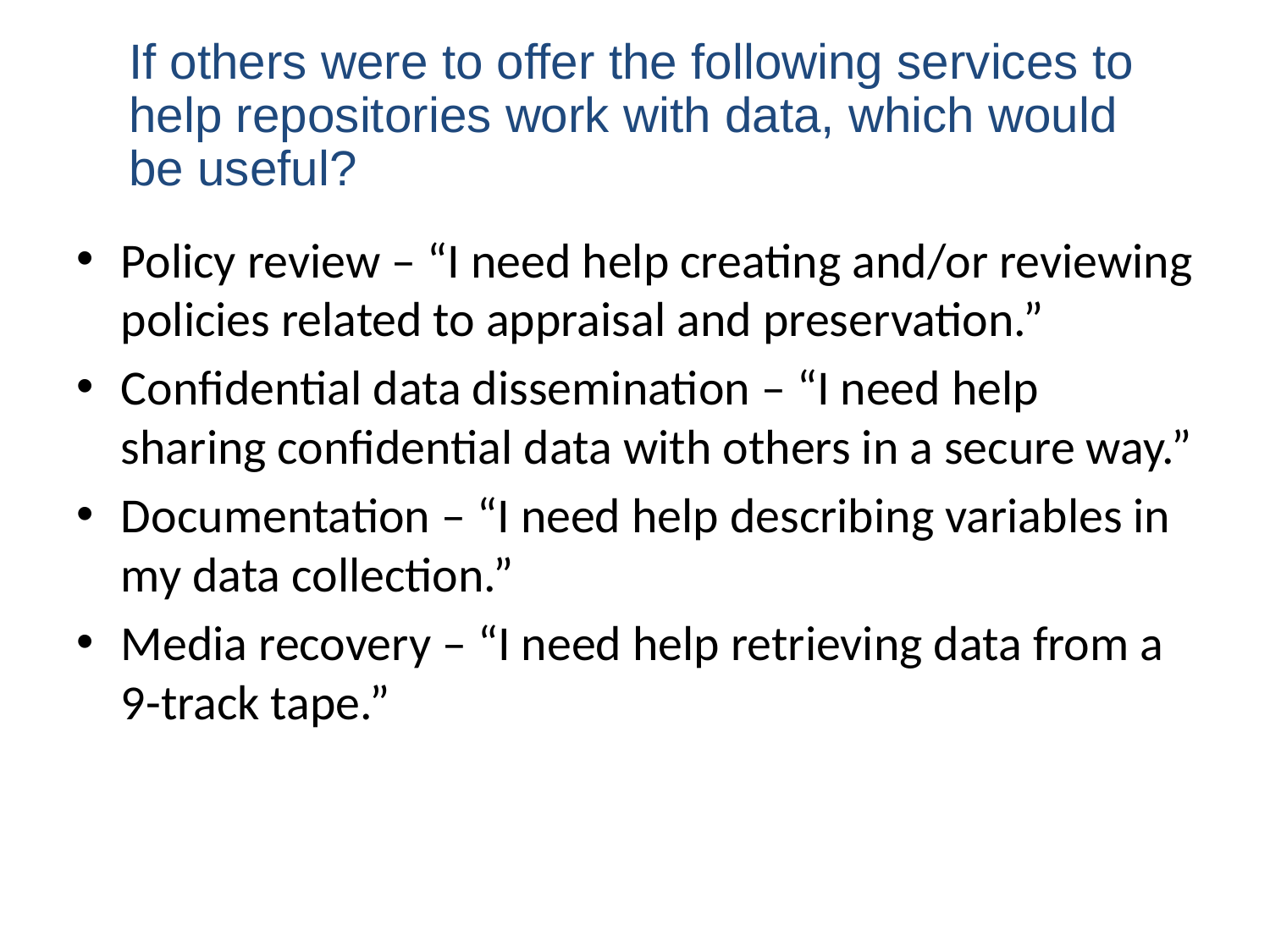

If others were to offer the following services to help repositories work with data, which would be useful?
Policy review – “I need help creating and/or reviewing policies related to appraisal and preservation.”
Confidential data dissemination – “I need help sharing confidential data with others in a secure way.”
Documentation – “I need help describing variables in my data collection.”
Media recovery – “I need help retrieving data from a 9-track tape.”